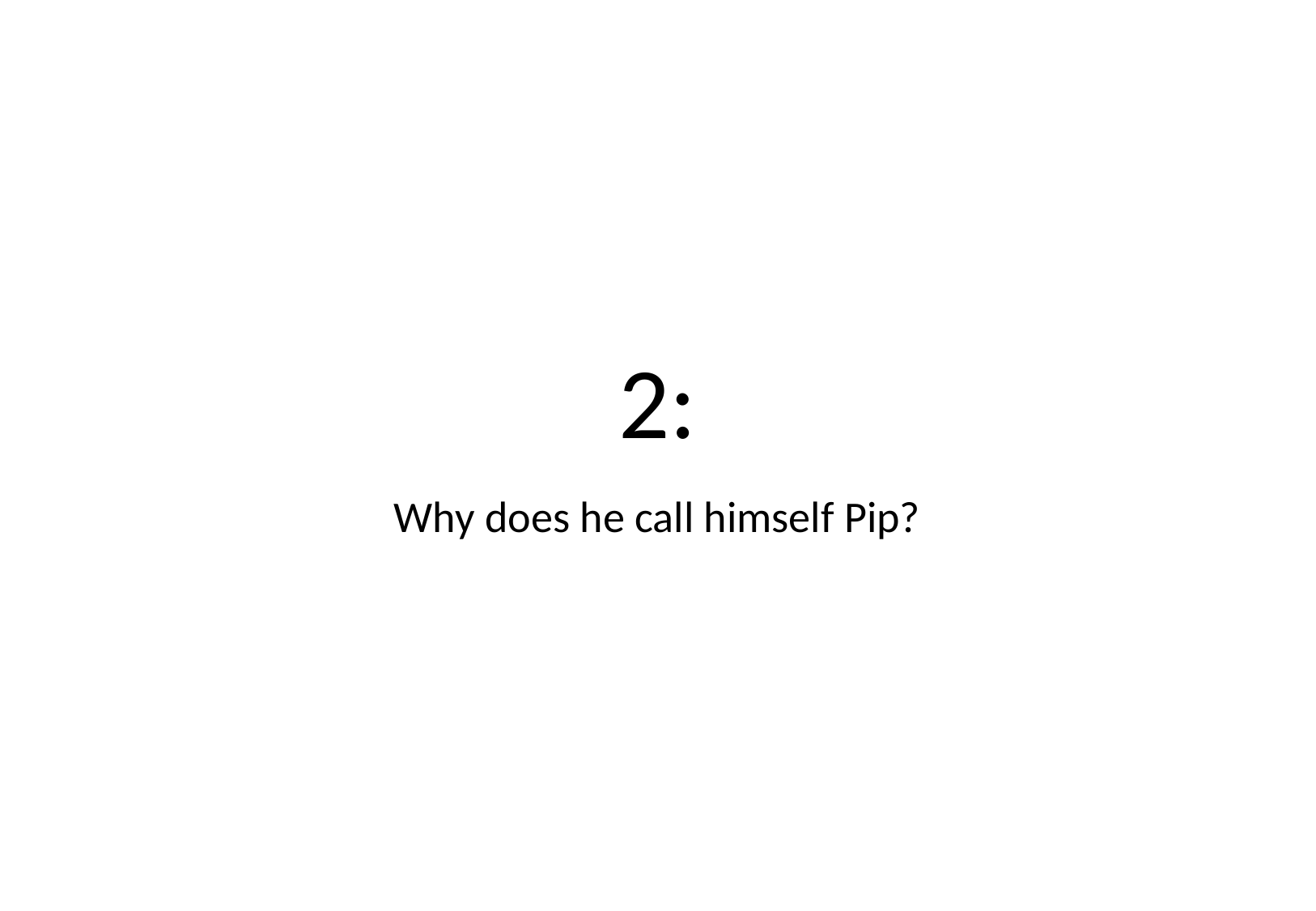

# 2:
Why does he call himself Pip?